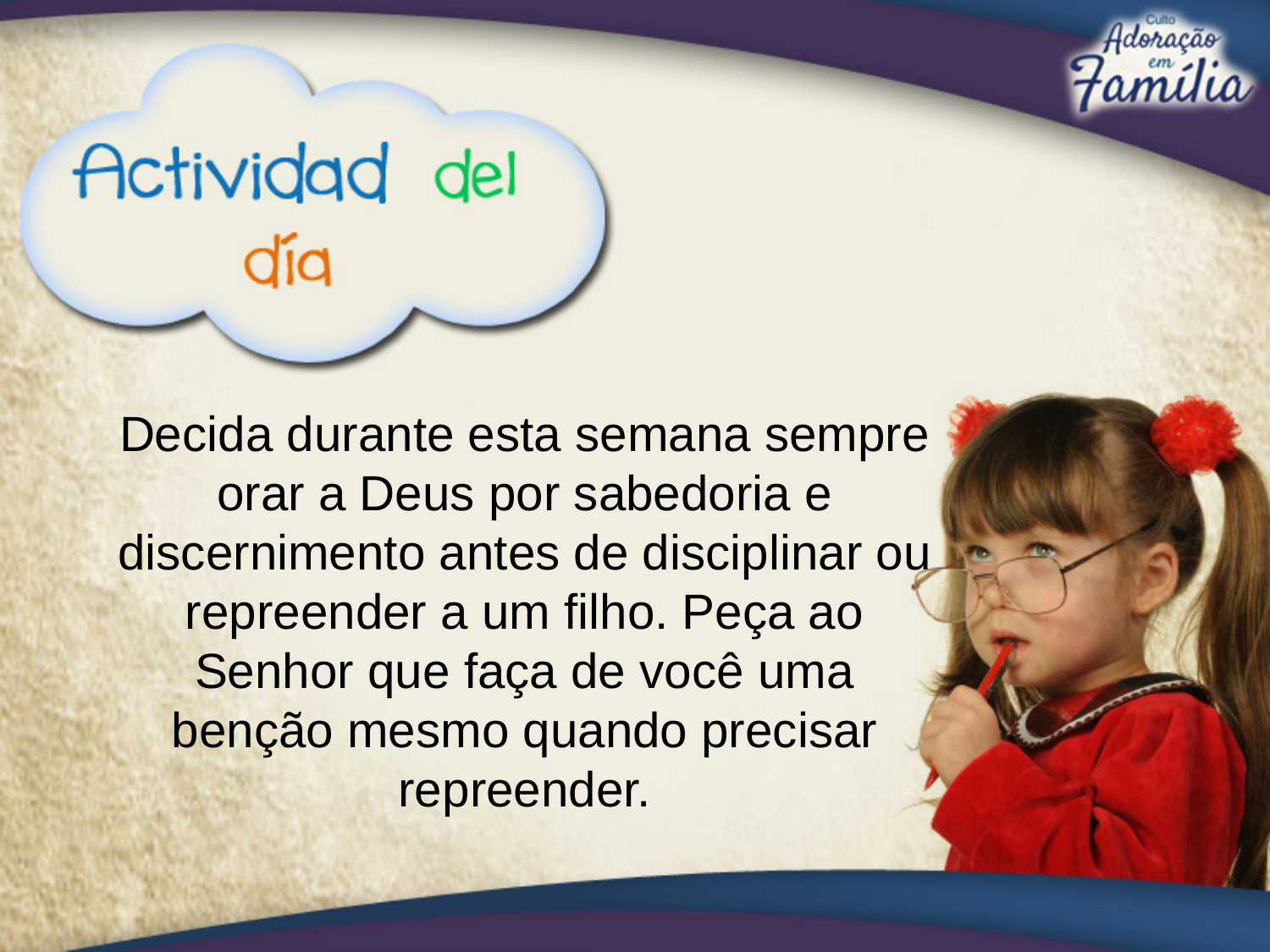

Decida durante esta semana sempre orar a Deus por sabedoria e discernimento antes de disciplinar ou repreender a um filho. Peça ao Senhor que faça de você uma benção mesmo quando precisar repreender.